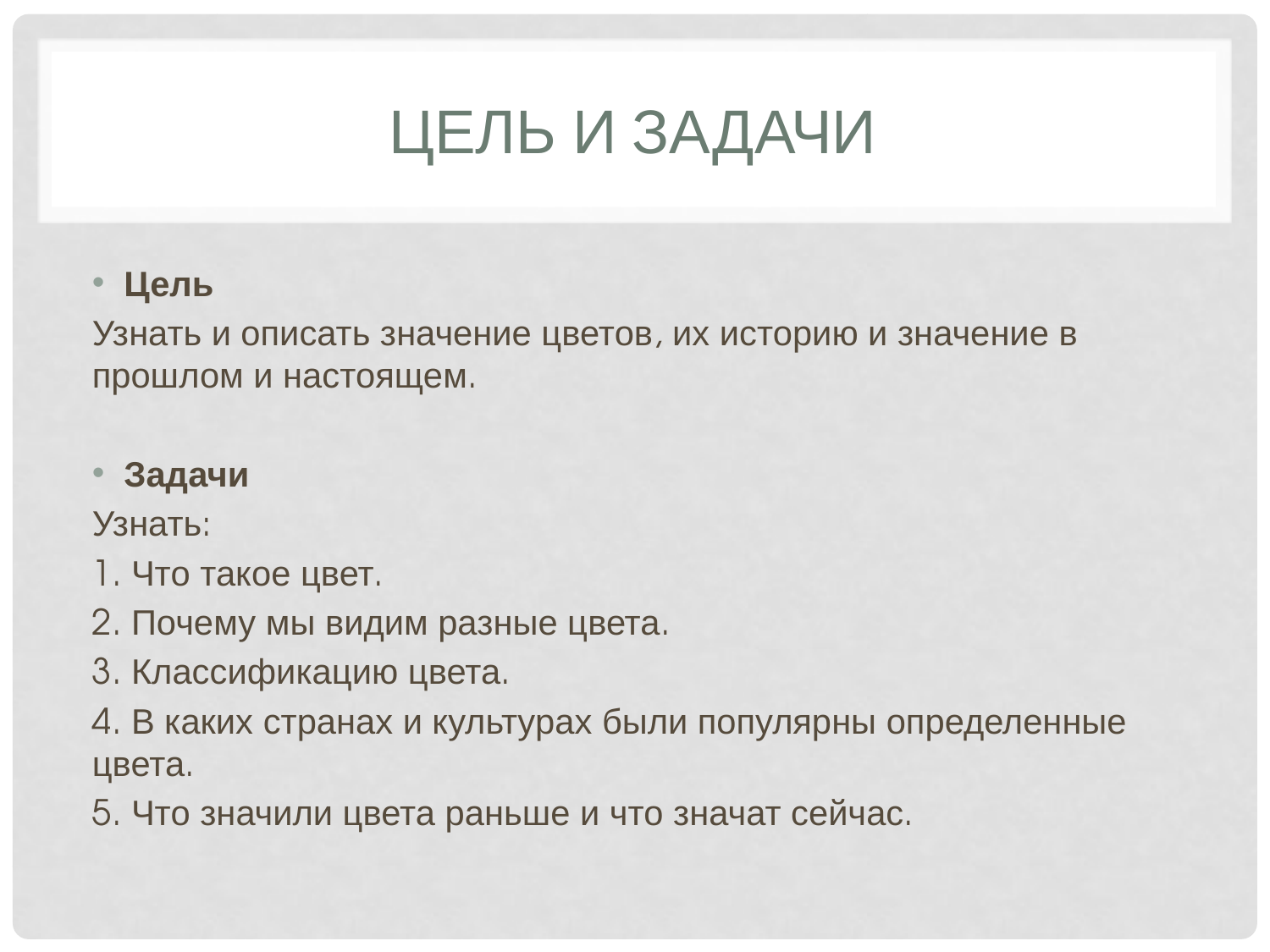

# Цель и задачи
Цель
Узнать и описать значение цветов, их историю и значение в прошлом и настоящем.

Задачи
Узнать:
1. Что такое цвет.
2. Почему мы видим разные цвета.
3. Классификацию цвета.
4. В каких странах и культурах были популярны определенные цвета.
5. Что значили цвета раньше и что значат сейчас.